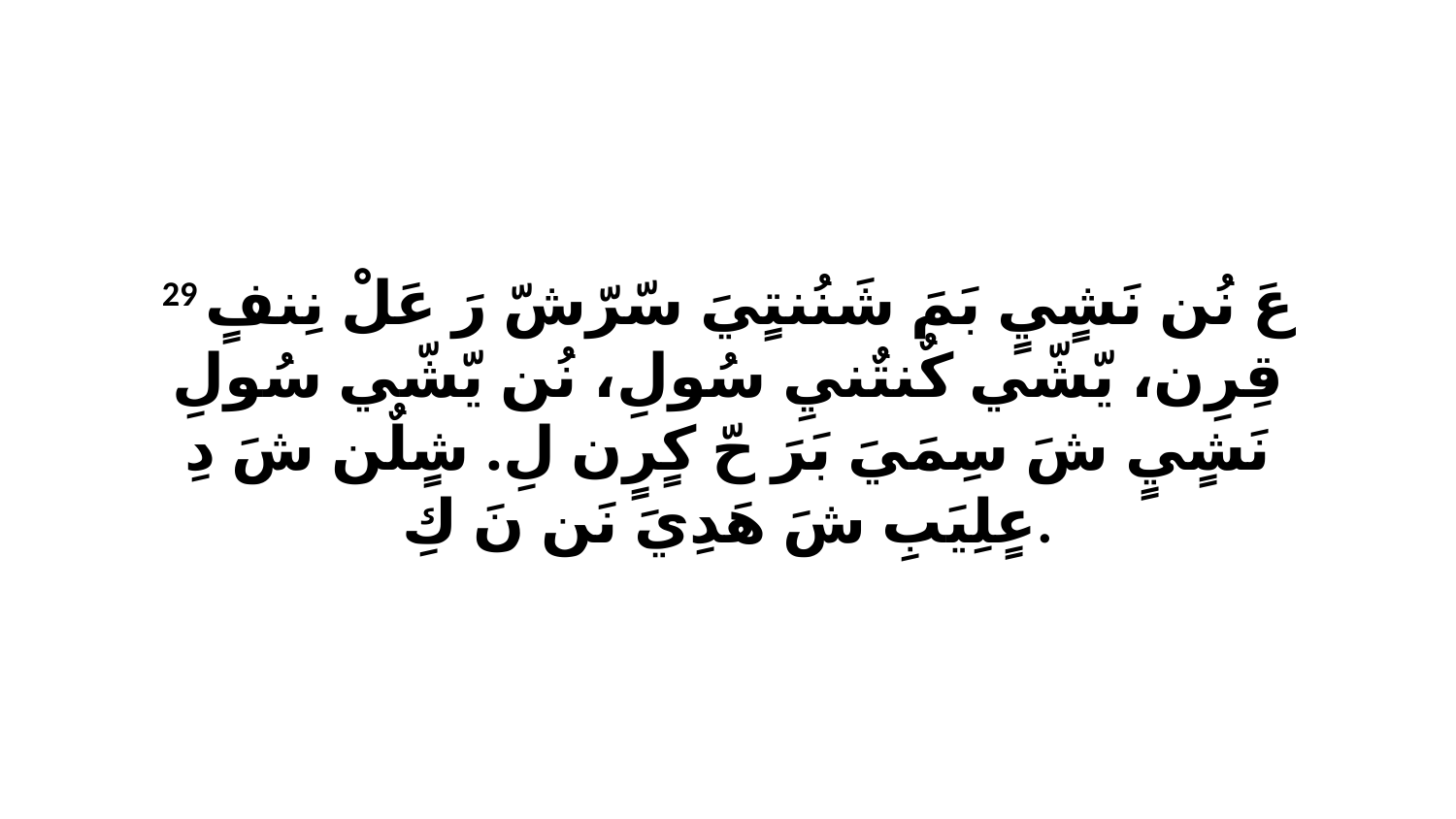

29 عَ نُن نَشٍيٍ بَمَ شَنُنتٍيَ سّرّشّ رَ عَلْ نِنفٍ قِرِن، يّشّي كٌنتٌنيِ سُولِ، نُن يّشّي سُولِ نَشٍيٍ شَ سِمَيَ بَرَ حّ كٍرٍن لِ. شٍلٌن شَ دِ عٍلِيَبِ شَ هَدِيَ نَن نَ كِ.